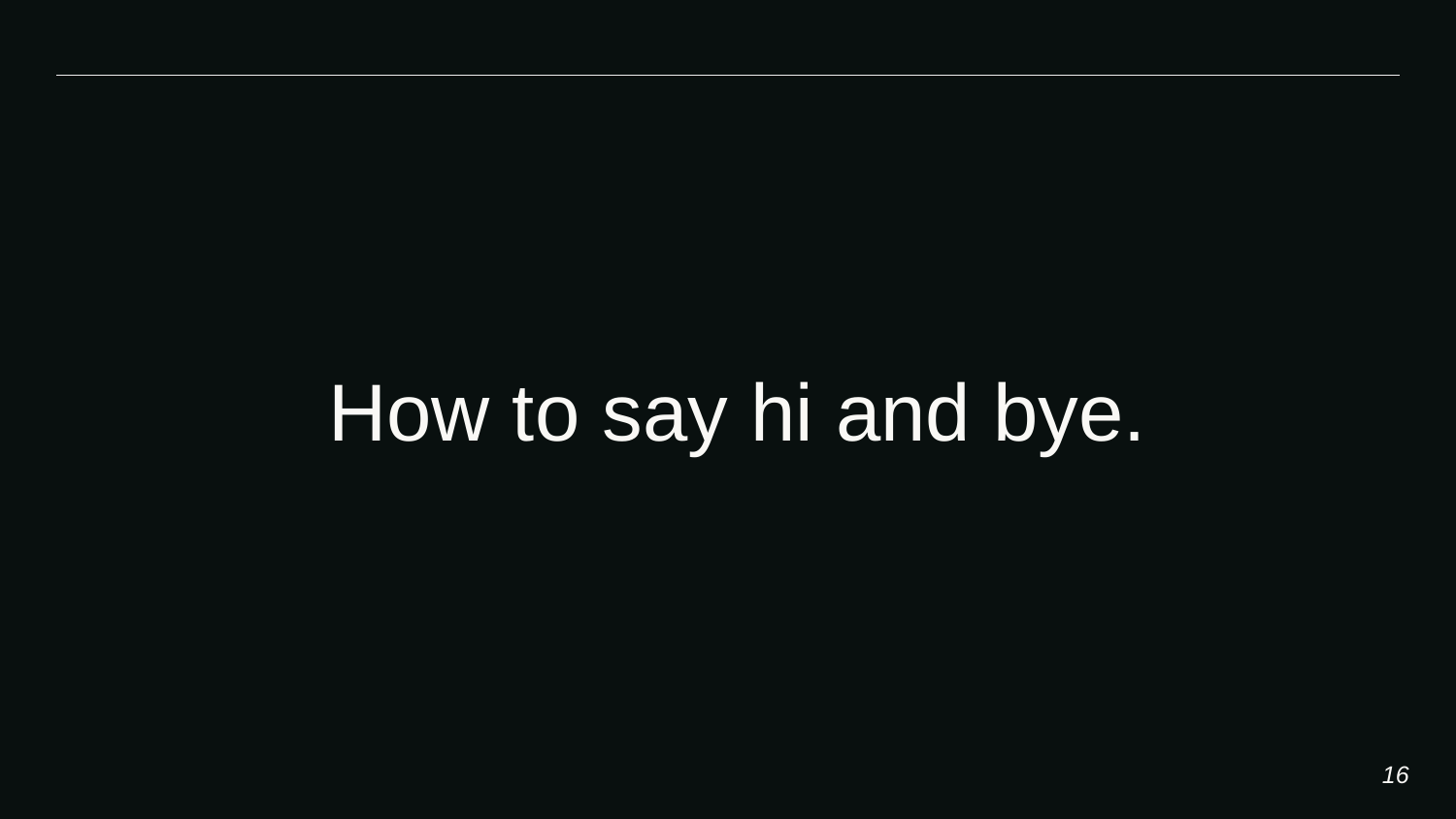

# How to say hi and bye.
16